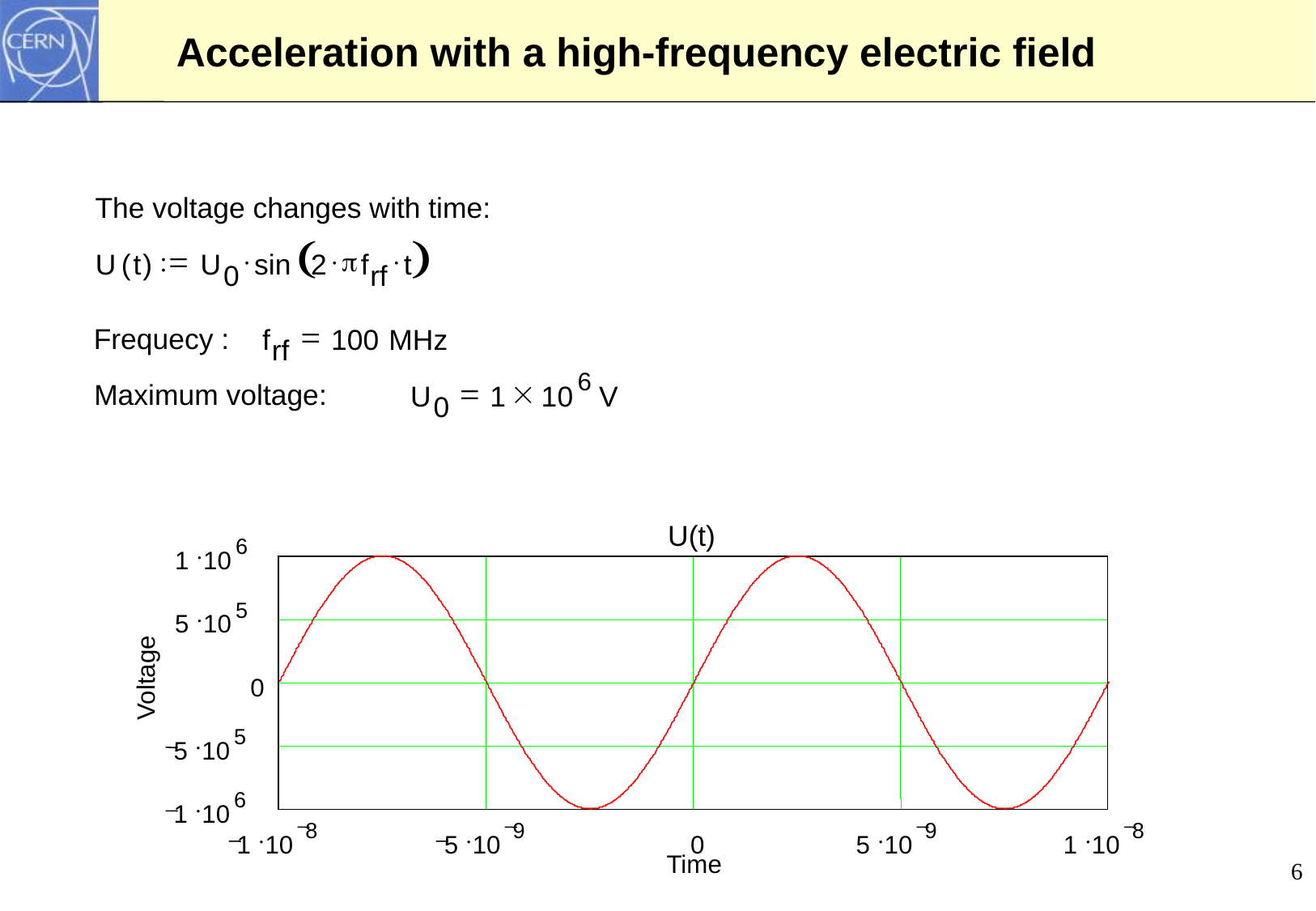

# Acceleration with a high-frequency electric field
The voltage changes with time:
(
)
:=
⋅
⋅
π
⋅
U
(
t
)
U
sin
2
f
t
0
rf
=
Frequecy :
f
100
MHz
rf
6
=
×
Maximum voltage:
U
1
10
V
0
U(t)
6
.
1
10

5
.
5
10

Voltage
0

5
.
5
10

6
.
1
10

8
9
9
8
.
.
.
.

1
10
5
10
0
5
10
1
10

Time
6